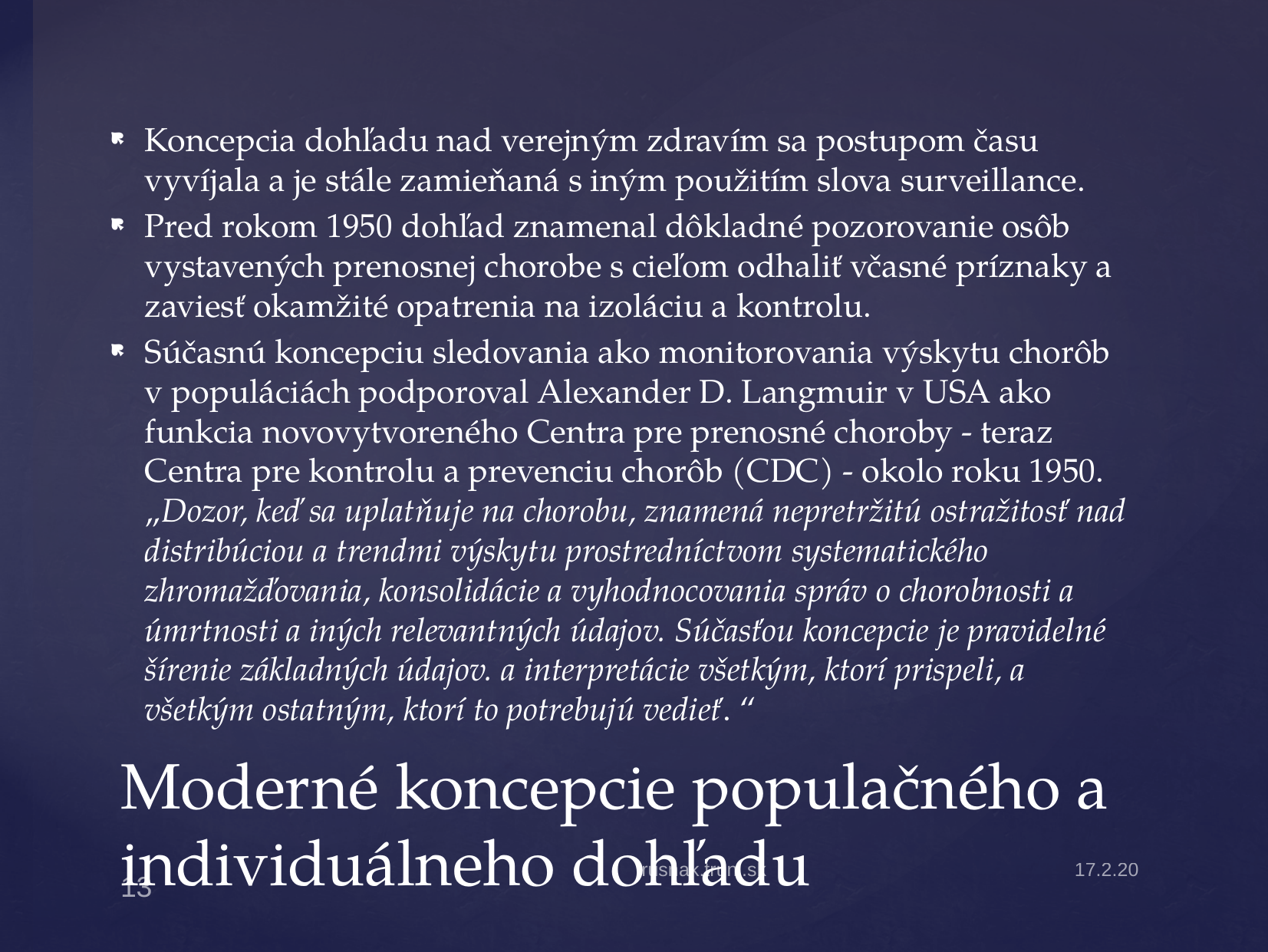

Koncepcia dohľadu nad verejným zdravím sa postupom času vyvíjala a je stále zamieňaná s iným použitím slova surveillance.
Pred rokom 1950 dohľad znamenal dôkladné pozorovanie osôb vystavených prenosnej chorobe s cieľom odhaliť včasné príznaky a zaviesť okamžité opatrenia na izoláciu a kontrolu.
Súčasnú koncepciu sledovania ako monitorovania výskytu chorôb v populáciách podporoval Alexander D. Langmuir v USA ako funkcia novovytvoreného Centra pre prenosné choroby - teraz Centra pre kontrolu a prevenciu chorôb (CDC) - okolo roku 1950.
„Dozor, keď sa uplatňuje na chorobu, znamená nepretržitú ostražitosť nad distribúciou a trendmi výskytu prostredníctvom systematického zhromažďovania, konsolidácie a vyhodnocovania správ o chorobnosti a úmrtnosti a iných relevantných údajov. Súčasťou koncepcie je pravidelné šírenie základných údajov. a interpretácie všetkým, ktorí prispeli, a všetkým ostatným, ktorí to potrebujú vedieť. “
# Moderné koncepcie populačného a individuálneho dohľadu
rusnak.truni.sk
17.2.20
13